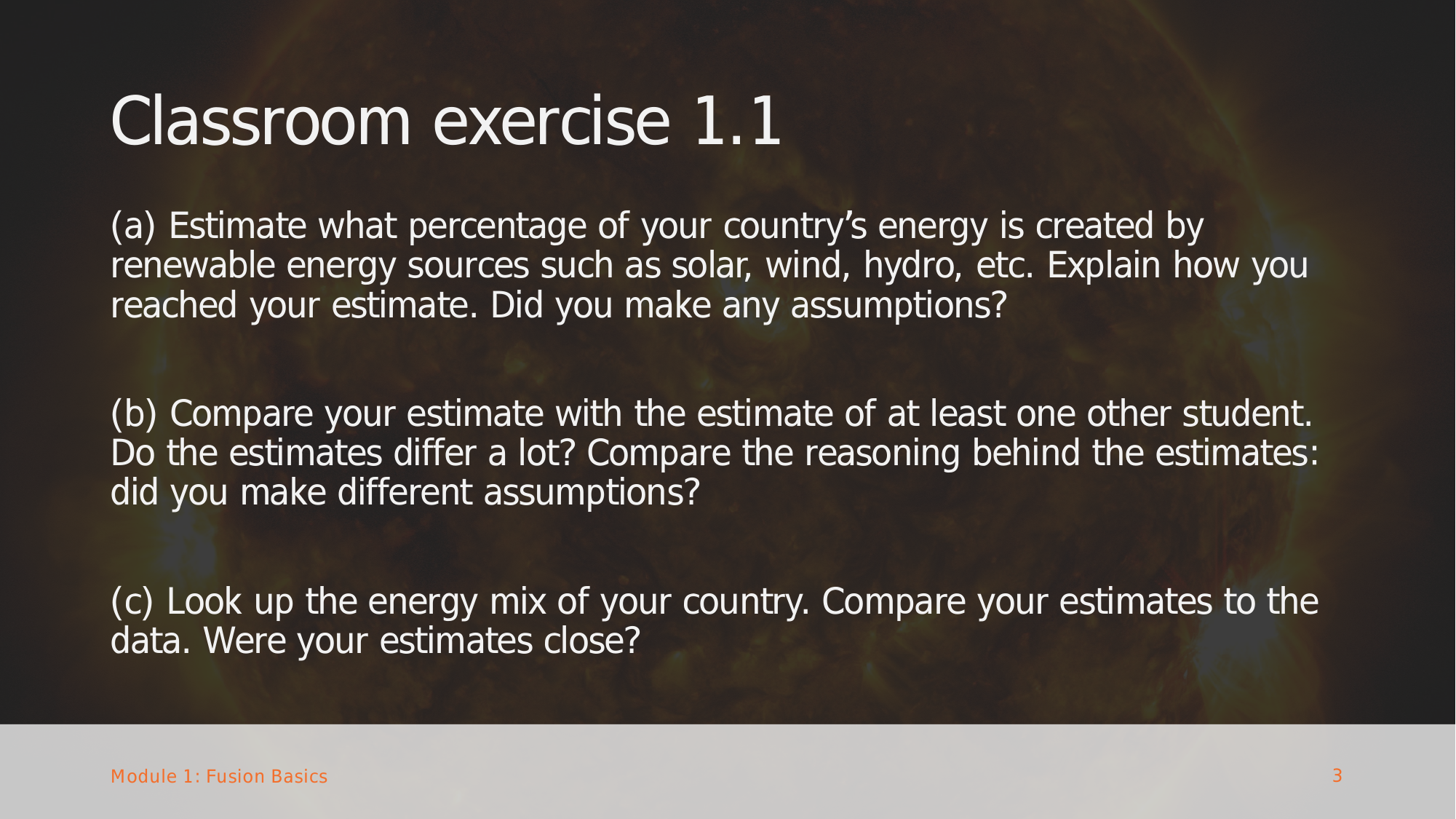

# Classroom exercise 1.1
(a) Estimate what percentage of your country’s energy is created by renewable energy sources such as solar, wind, hydro, etc. Explain how you reached your estimate. Did you make any assumptions?

(b) Compare your estimate with the estimate of at least one other student. Do the estimates differ a lot? Compare the reasoning behind the estimates: did you make different assumptions?

(c) Look up the energy mix of your country. Compare your estimates to the data. Were your estimates close?

3
Module 1: Fusion Basics